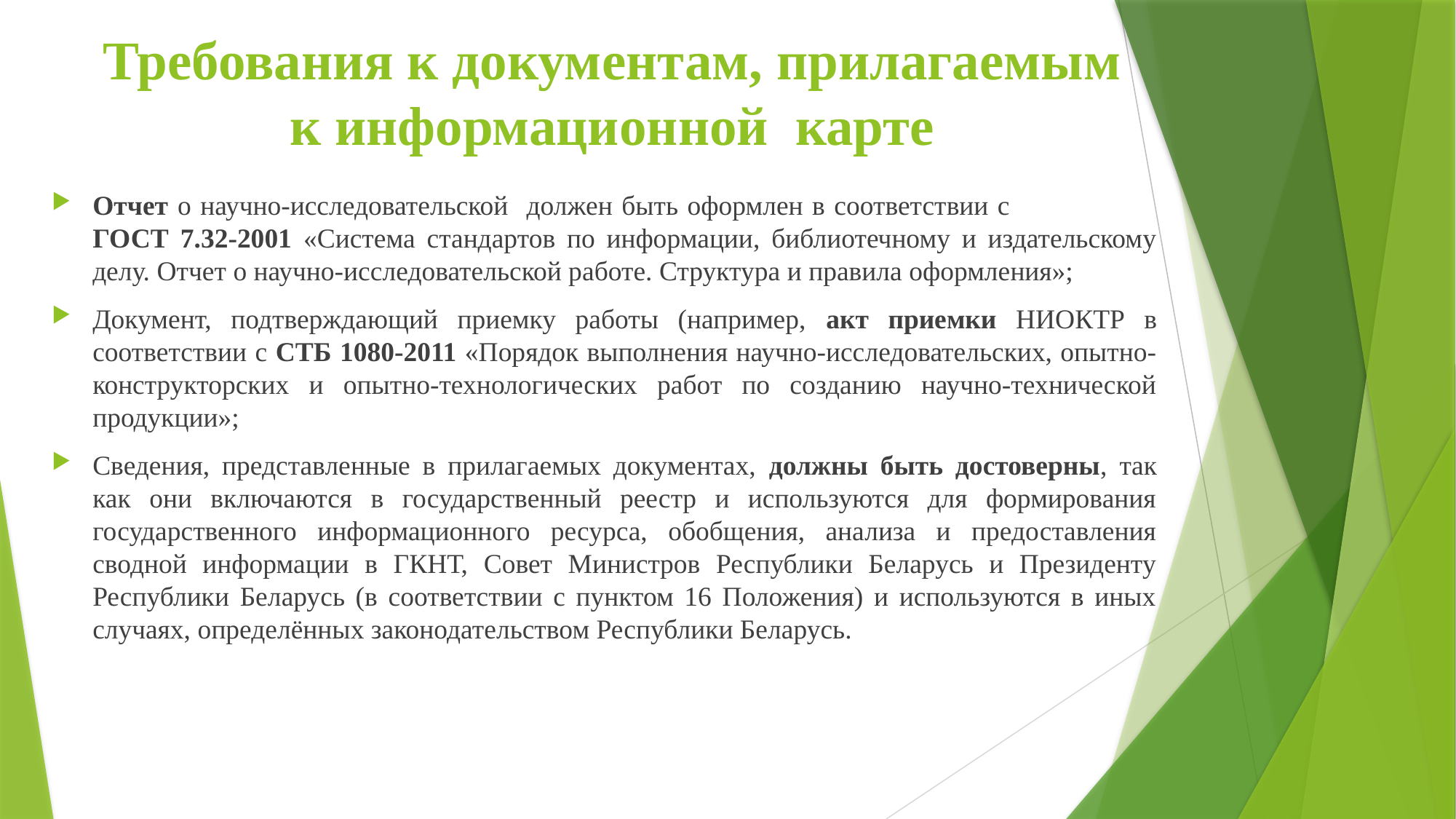

# Требования к документам, прилагаемым к информационной  карте
Отчет о научно-исследовательской  должен быть оформлен в соответствии с                 ГОСТ 7.32-2001 «Система стандартов по информации, библиотечному и издательскому делу. Отчет о научно-исследовательской работе. Структура и правила оформления»;
Документ, подтверждающий приемку работы (например, акт приемки НИОКТР в соответствии с СТБ 1080-2011 «Порядок выполнения научно-исследовательских, опытно-конструкторских и опытно-технологических работ по созданию научно-технической продукции»;
Сведения, представленные в прилагаемых документах, должны быть достоверны, так как они включаются в государственный реестр и используются для формирования государственного информационного ресурса, обобщения, анализа и предоставления сводной информации в ГКНТ, Совет Министров Республики Беларусь и Президенту Республики Беларусь (в соответствии с пунктом 16 Положения) и используются в иных случаях, определённых законодательством Республики Беларусь.